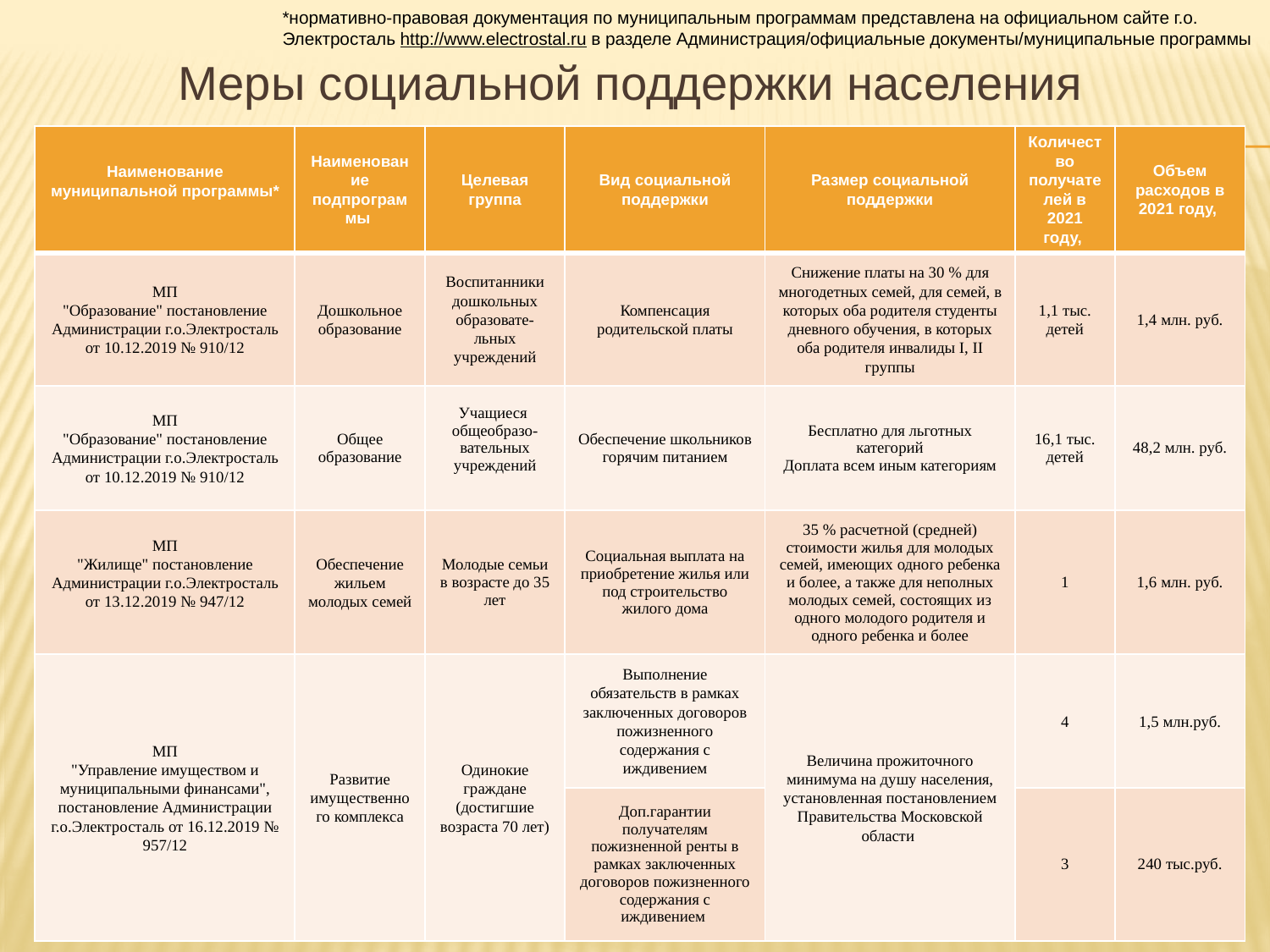

*нормативно-правовая документация по муниципальным программам представлена на официальном сайте г.о. Электросталь http://www.electrostal.ru в разделе Администрация/официальные документы/муниципальные программы
# Меры социальной поддержки населения
| Наименование муниципальной программы\* | Наименование подпрограммы | Целевая группа | Вид социальной поддержки | Размер социальной поддержки | Количество получателей в 2021 году, | Объем расходов в 2021 году, |
| --- | --- | --- | --- | --- | --- | --- |
| МП "Образование" постановление Администрации г.о.Электросталь от 10.12.2019 № 910/12 | Дошкольное образование | Воспитанники дошкольных образовате-льных учреждений | Компенсация родительской платы | Снижение платы на 30 % для многодетных семей, для семей, в которых оба родителя студенты дневного обучения, в которых оба родителя инвалиды I, II группы | 1,1 тыс. детей | 1,4 млн. руб. |
| МП "Образование" постановление Администрации г.о.Электросталь от 10.12.2019 № 910/12 | Общее образование | Учащиеся общеобразо-вательных учреждений | Обеспечение школьников горячим питанием | Бесплатно для льготных категорий Доплата всем иным категориям | 16,1 тыс. детей | 48,2 млн. руб. |
| МП "Жилище" постановление Администрации г.о.Электросталь от 13.12.2019 № 947/12 | Обеспечение жильем молодых семей | Молодые семьи в возрасте до 35 лет | Социальная выплата на приобретение жилья или под строительство жилого дома | 35 % расчетной (средней) стоимости жилья для молодых семей, имеющих одного ребенка и более, а также для неполных молодых семей, состоящих из одного молодого родителя и одного ребенка и более | 1 | 1,6 млн. руб. |
| МП "Управление имуществом и муниципальными финансами", постановление Администрации г.о.Электросталь от 16.12.2019 № 957/12 | Развитие имущественного комплекса | Одинокие граждане (достигшие возраста 70 лет) | Выполнение обязательств в рамках заключенных договоров пожизненного содержания с иждивением | Величина прожиточного минимума на душу населения, установленная постановлением Правительства Московской области | 4 | 1,5 млн.руб. |
|  |  |  | Доп.гарантии получателям пожизненной ренты в рамках заключенных договоров пожизненного содержания с иждивением |  | 3 | 240 тыс.руб. |

33